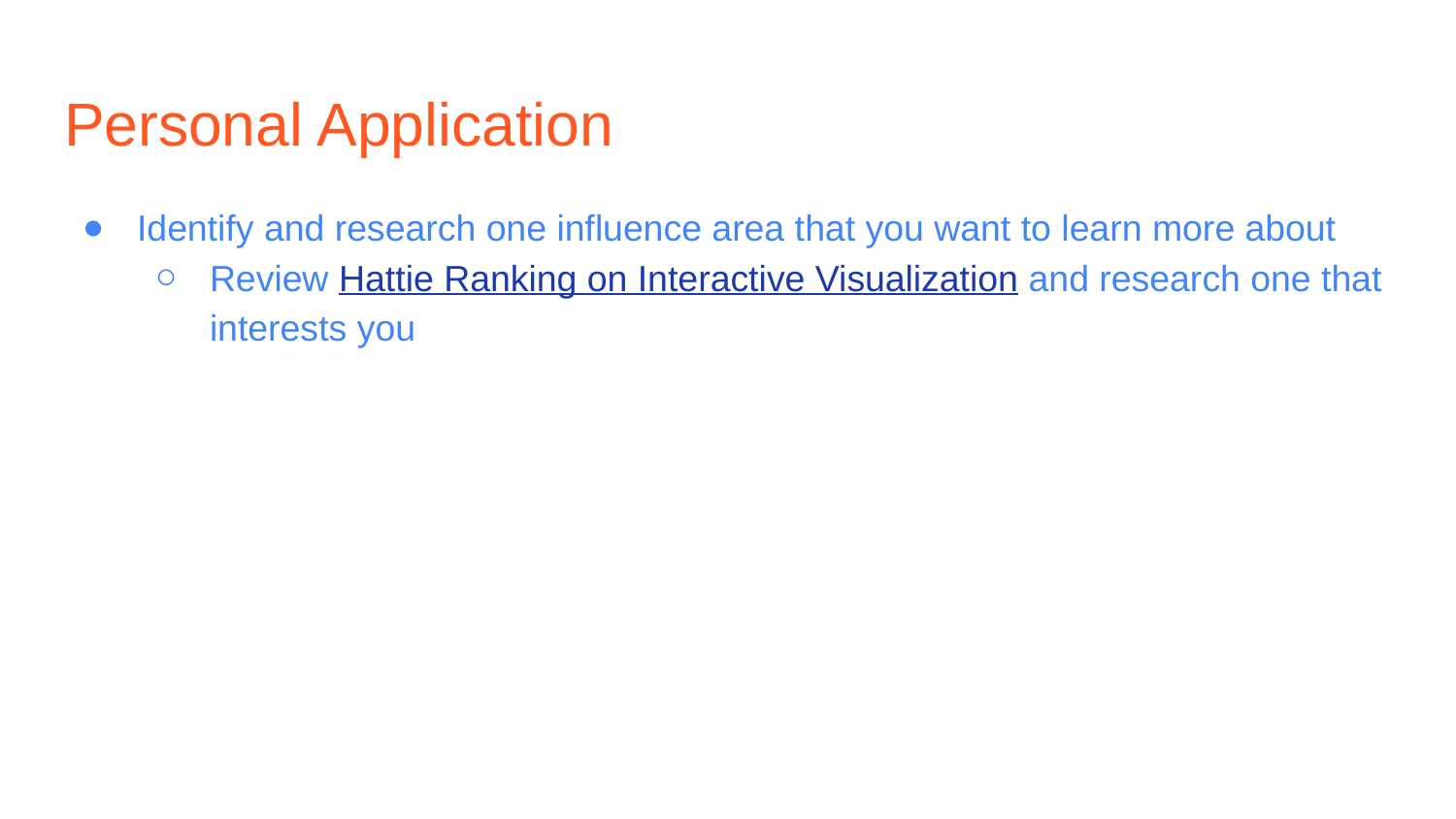

# Personal Application
Identify and research one influence area that you want to learn more about
Review Hattie Ranking on Interactive Visualization and research one that interests you